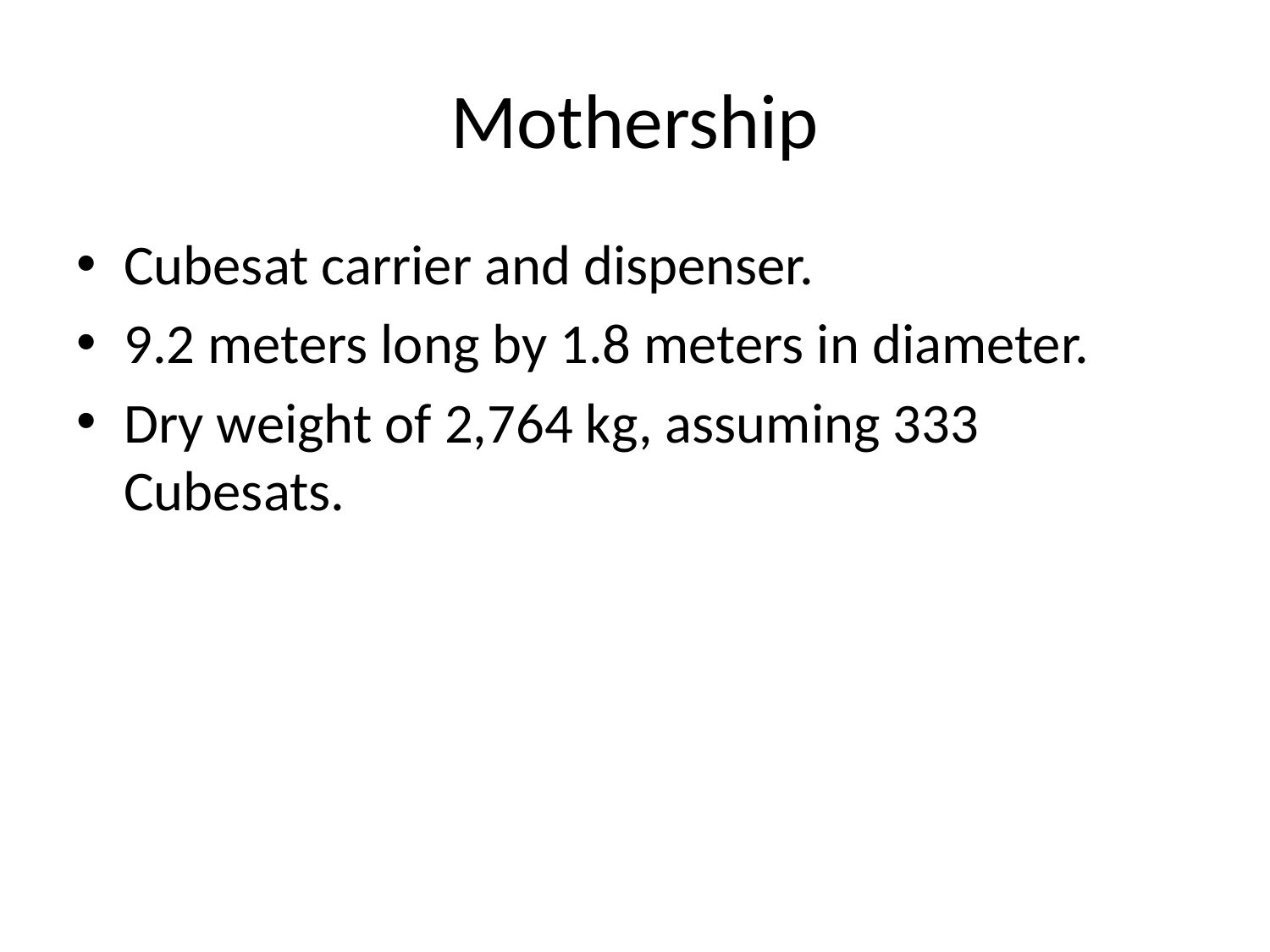

# Mothership
Cubesat carrier and dispenser.
9.2 meters long by 1.8 meters in diameter.
Dry weight of 2,764 kg, assuming 333 Cubesats.